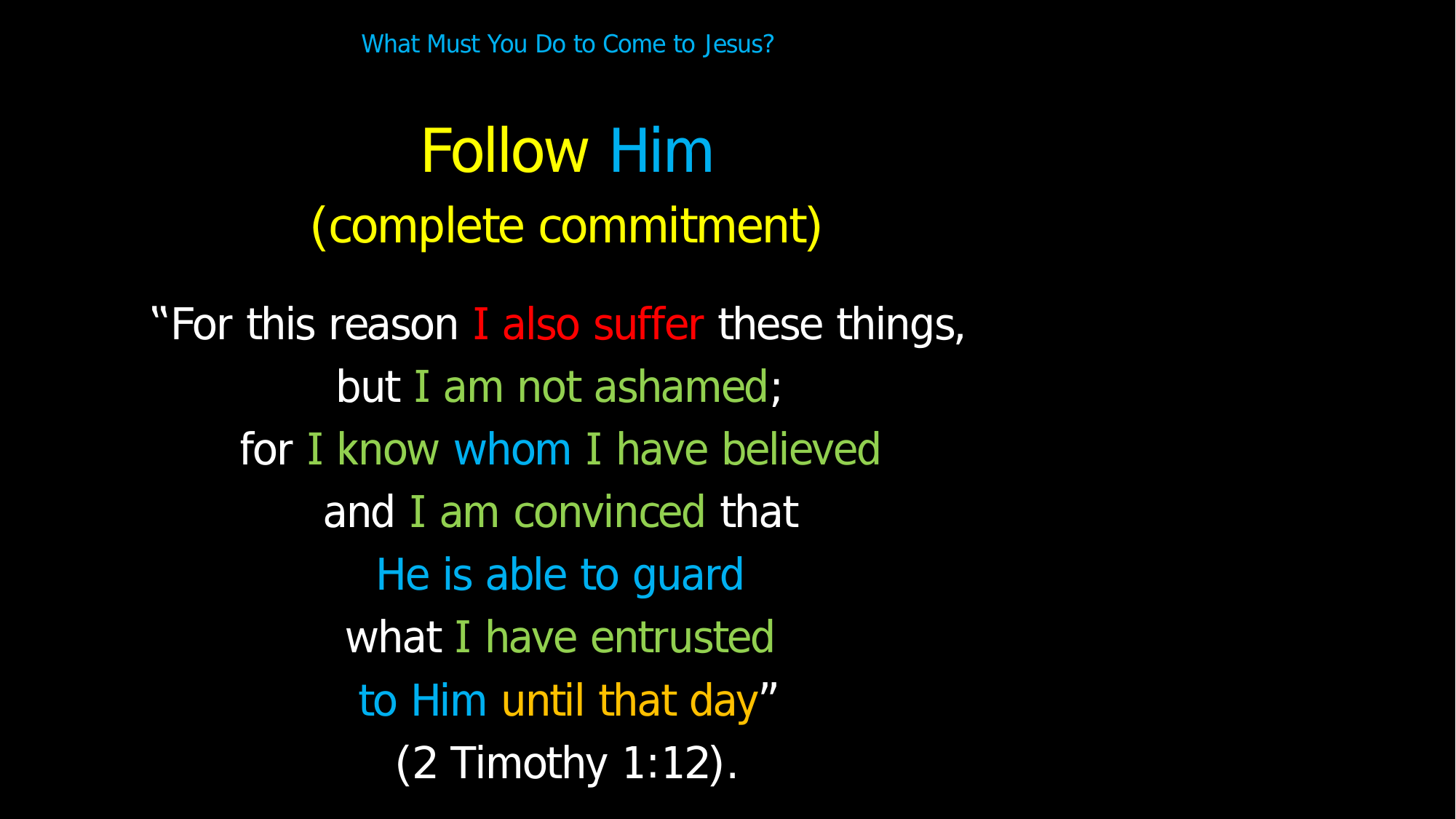

# What Must You Do to Come to Jesus?
Follow Him
(complete commitment)

“For this reason I also suffer these things,
but I am not ashamed;
for I know whom I have believed
and I am convinced that
He is able to guard
what I have entrusted
to Him until that day”
(2 Timothy 1:12).